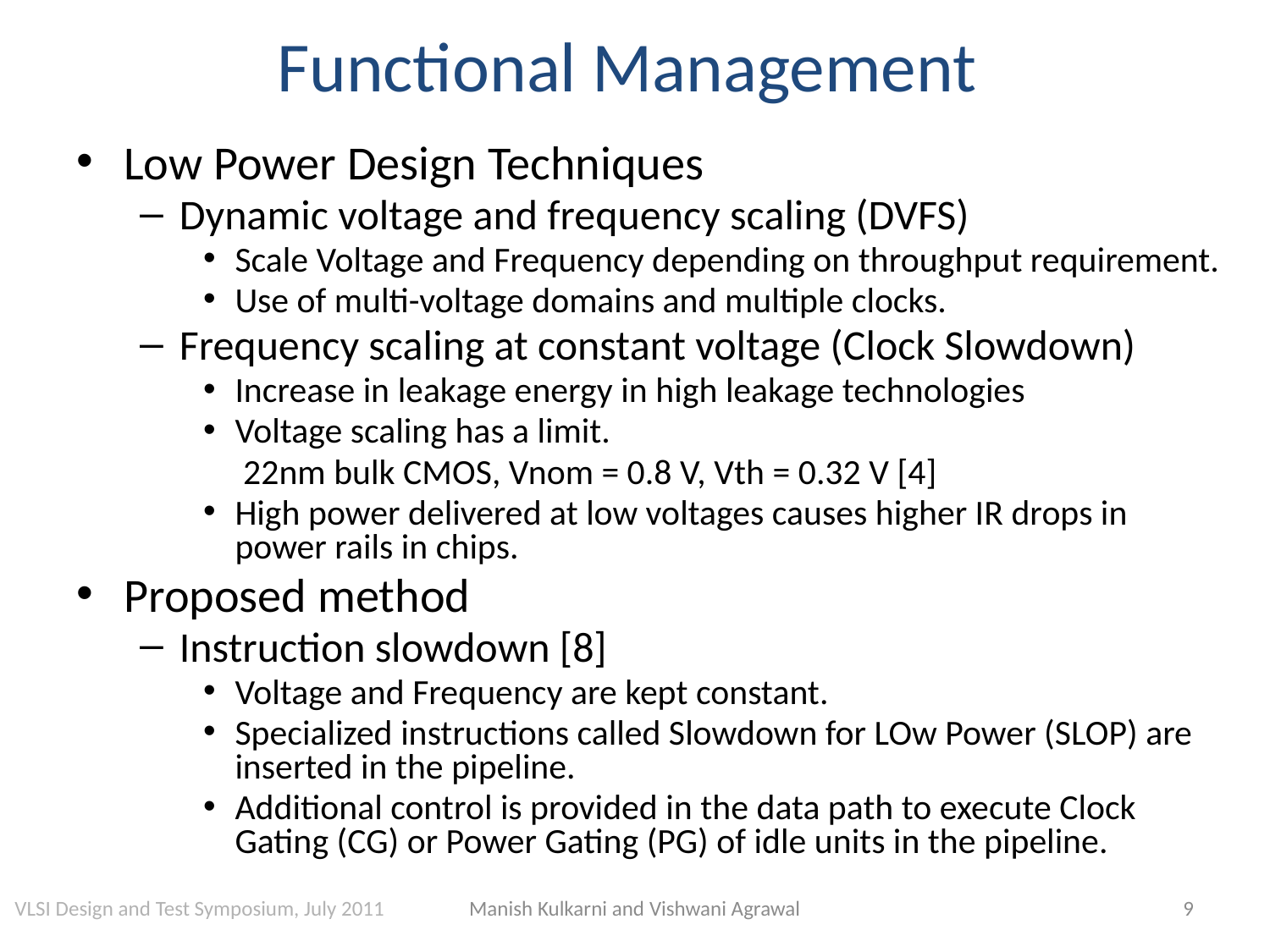

Functional Management
Low Power Design Techniques
Dynamic voltage and frequency scaling (DVFS)
Scale Voltage and Frequency depending on throughput requirement.
Use of multi-voltage domains and multiple clocks.
Frequency scaling at constant voltage (Clock Slowdown)
Increase in leakage energy in high leakage technologies
Voltage scaling has a limit.
	 22nm bulk CMOS, Vnom = 0.8 V, Vth = 0.32 V [4]
High power delivered at low voltages causes higher IR drops in power rails in chips.
Proposed method
Instruction slowdown [8]
Voltage and Frequency are kept constant.
Specialized instructions called Slowdown for LOw Power (SLOP) are inserted in the pipeline.
Additional control is provided in the data path to execute Clock Gating (CG) or Power Gating (PG) of idle units in the pipeline.

VLSI Design and Test Symposium, July 2011
Manish Kulkarni and Vishwani Agrawal
9